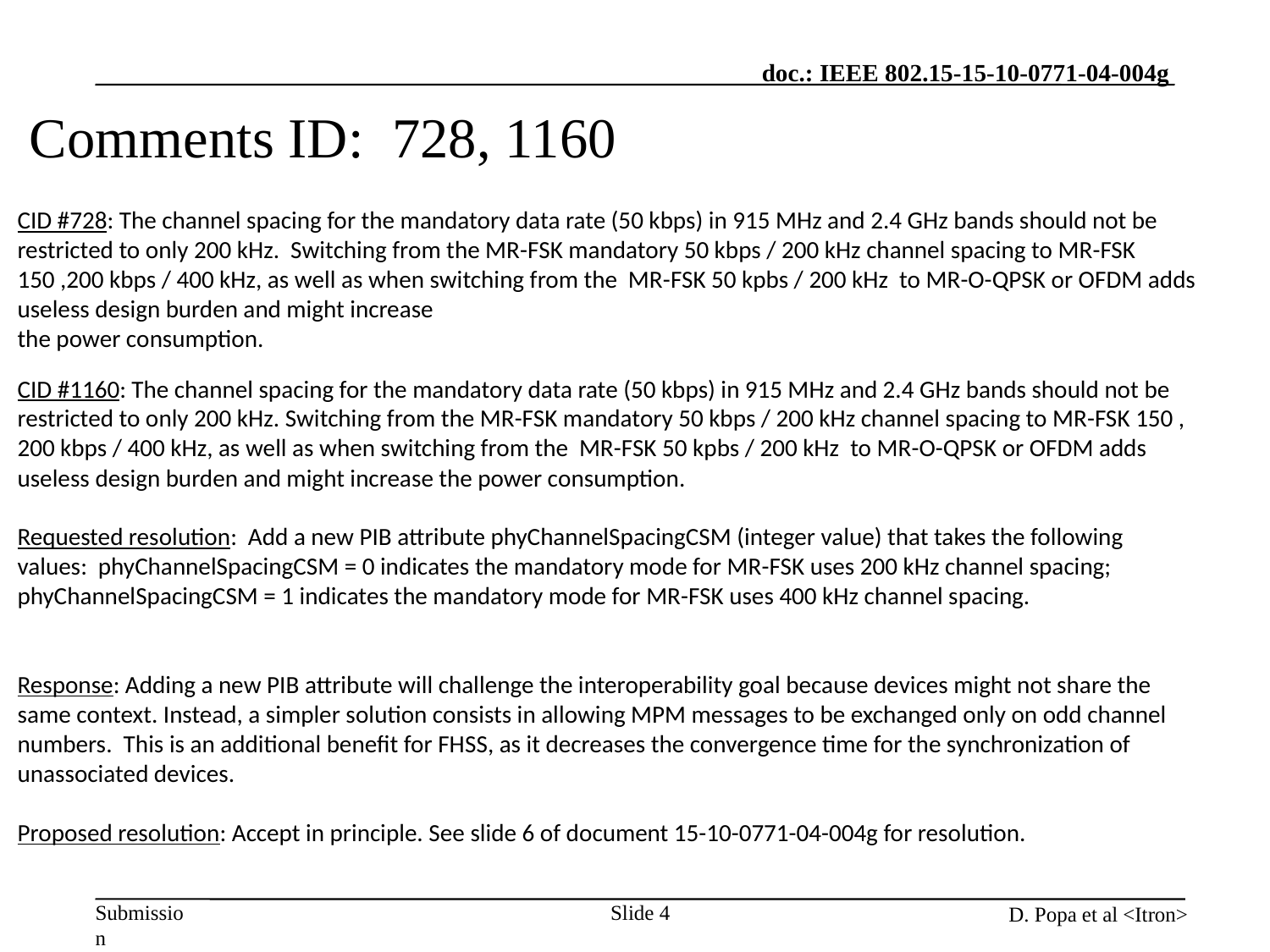

Comments ID:  728, 1160
CID #728: The channel spacing for the mandatory data rate (50 kbps) in 915 MHz and 2.4 GHz bands should not be restricted to only 200 kHz.  Switching from the MR-FSK mandatory 50 kbps / 200 kHz channel spacing to MR-FSK 150 ,200 kbps / 400 kHz, as well as when switching from the  MR-FSK 50 kpbs / 200 kHz  to MR-O-QPSK or OFDM adds useless design burden and might increase
the power consumption.
CID #1160: The channel spacing for the mandatory data rate (50 kbps) in 915 MHz and 2.4 GHz bands should not be
restricted to only 200 kHz. Switching from the MR-FSK mandatory 50 kbps / 200 kHz channel spacing to MR-FSK 150 , 200 kbps / 400 kHz, as well as when switching from the  MR-FSK 50 kpbs / 200 kHz  to MR-O-QPSK or OFDM adds useless design burden and might increase the power consumption.

Requested resolution:  Add a new PIB attribute phyChannelSpacingCSM (integer value) that takes the following values:  phyChannelSpacingCSM = 0 indicates the mandatory mode for MR-FSK uses 200 kHz channel spacing;
phyChannelSpacingCSM = 1 indicates the mandatory mode for MR-FSK uses 400 kHz channel spacing.

Response: Adding a new PIB attribute will challenge the interoperability goal because devices might not share the same context. Instead, a simpler solution consists in allowing MPM messages to be exchanged only on odd channel numbers.  This is an additional benefit for FHSS, as it decreases the convergence time for the synchronization of  unassociated devices.

Proposed resolution: Accept in principle. See slide 6 of document 15-10-0771-04-004g for resolution.

Slide 4
D. Popa et al <Itron>